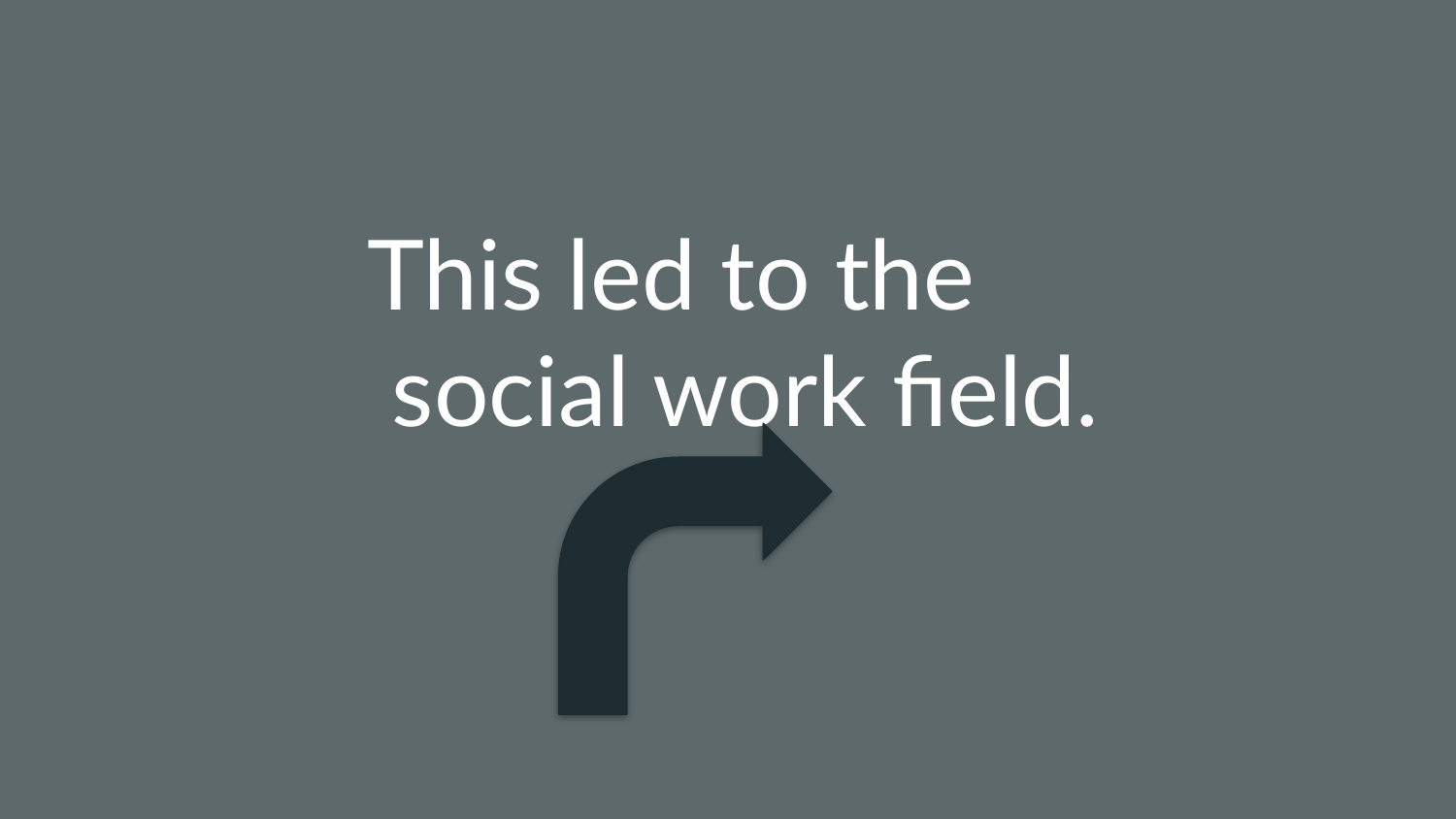

# This led to the
 social work field.